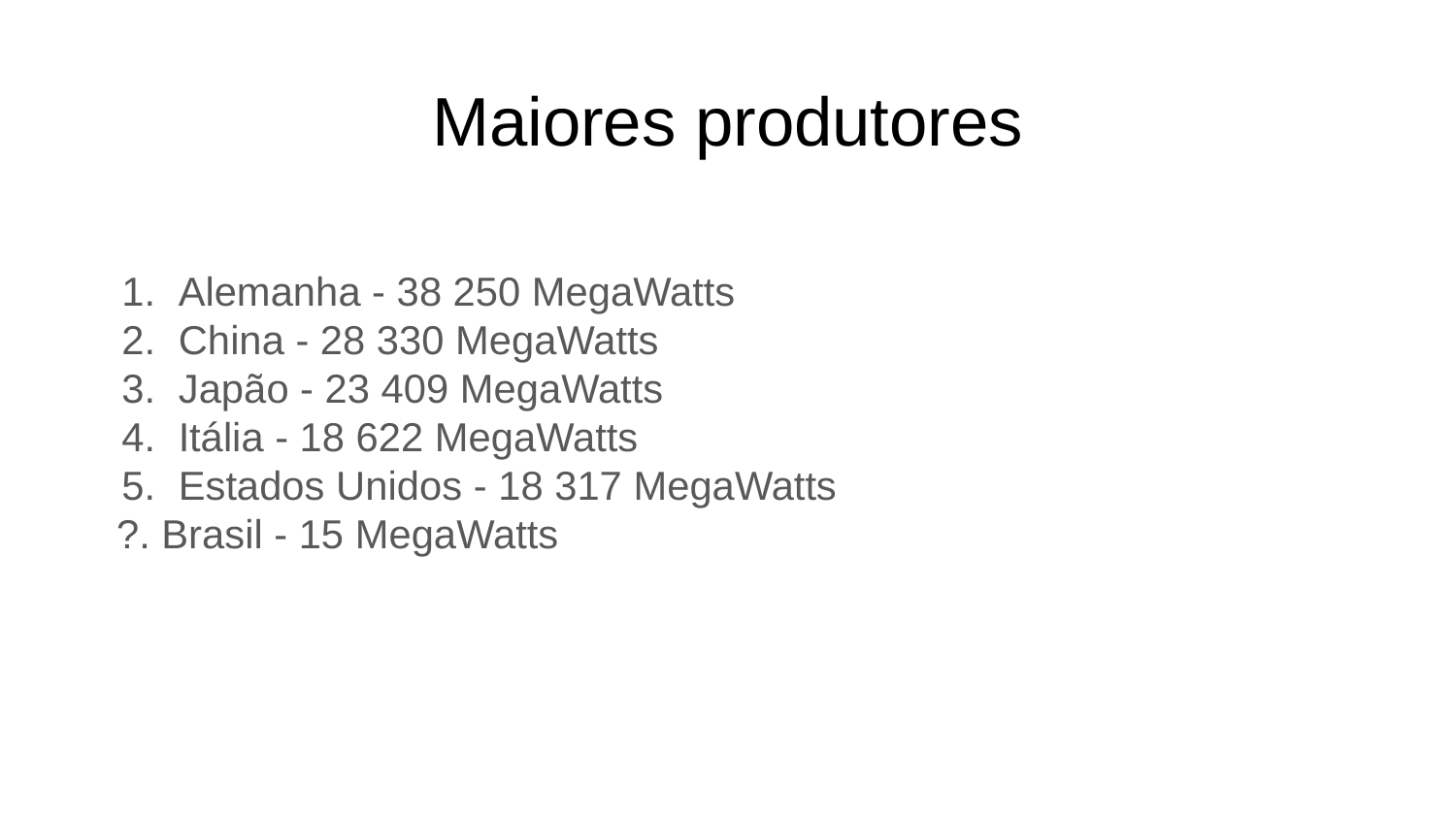

# Maiores produtores
Alemanha - 38 250 MegaWatts
China - 28 330 MegaWatts
Japão - 23 409 MegaWatts
Itália - 18 622 MegaWatts
Estados Unidos - 18 317 MegaWatts
 ?. Brasil - 15 MegaWatts